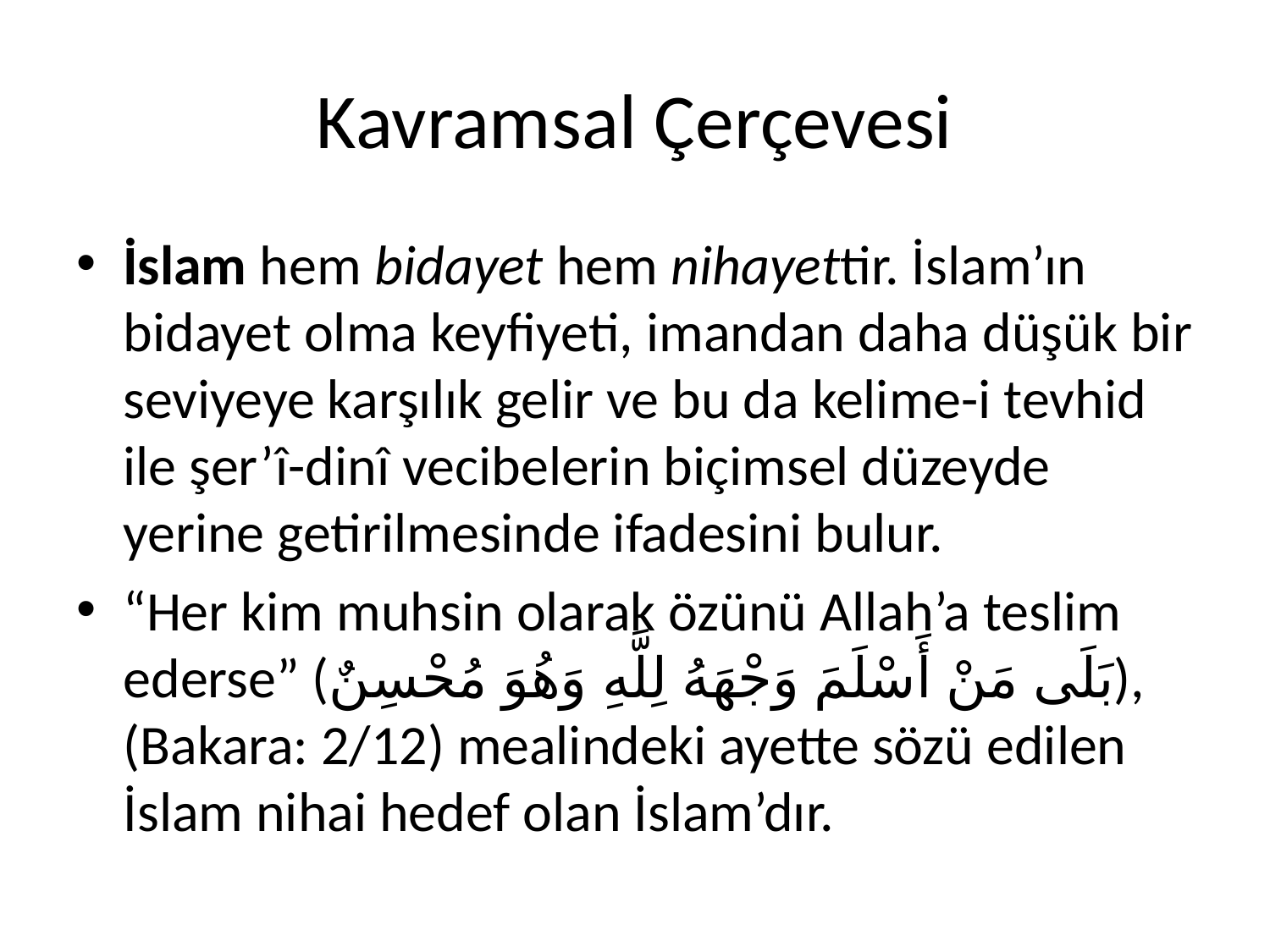

# Kavramsal Çerçevesi
İslam hem bidayet hem nihayettir. İslam’ın bidayet olma keyfiyeti, imandan daha düşük bir seviyeye karşılık gelir ve bu da kelime-i tevhid ile şer’î-dinî vecibelerin biçimsel düzeyde yerine getirilmesinde ifadesini bulur.
“Her kim muhsin olarak özünü Allah’a teslim ederse” (بَلَى مَنْ أَسْلَمَ وَجْهَهُ لِلَّهِ وَهُوَ مُحْسِنٌ), (Bakara: 2/12) mealindeki ayette sözü edilen İslam nihai hedef olan İslam’dır.